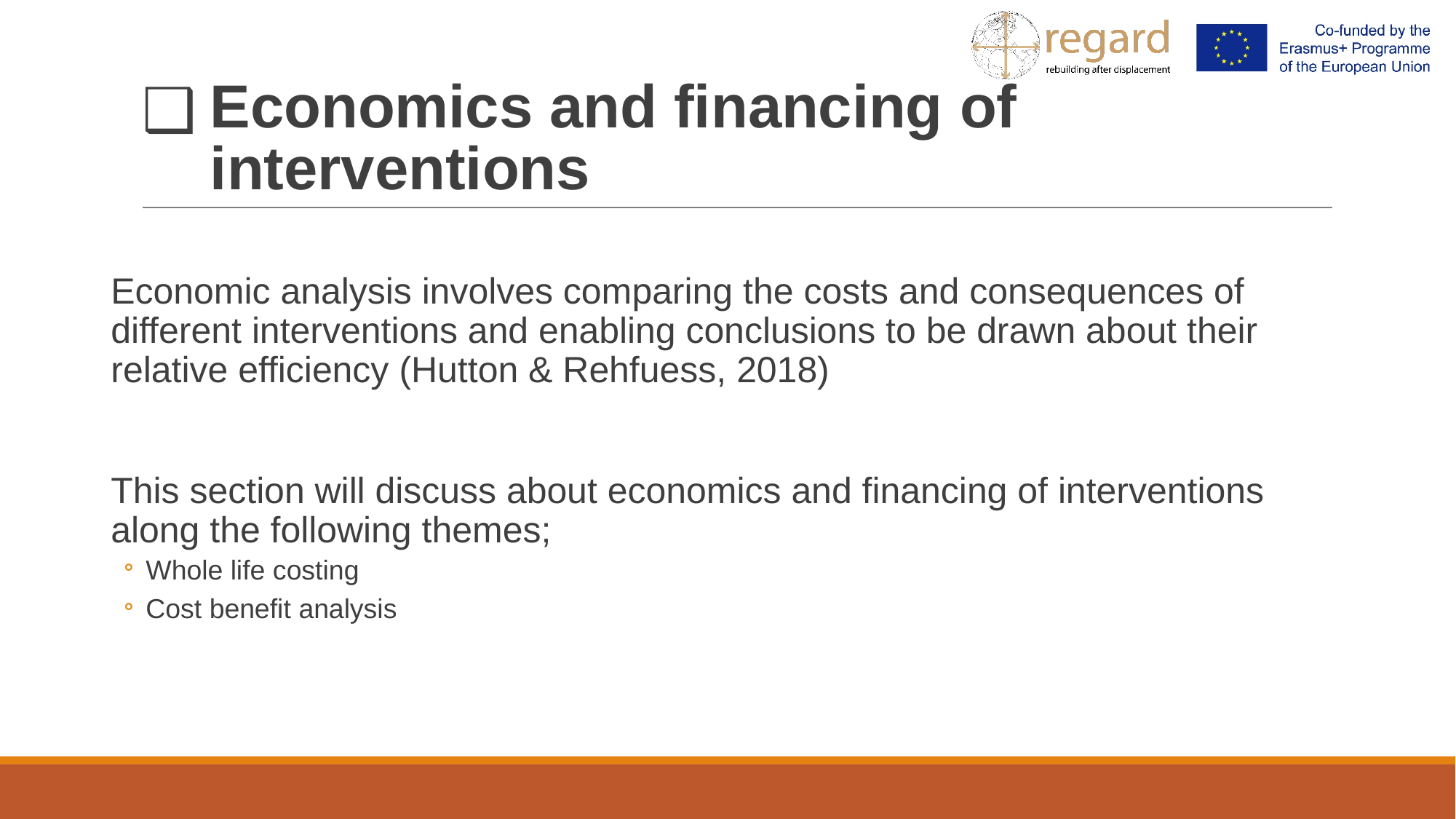

# Economics and financing of interventions

Economic analysis involves comparing the costs and consequences of different interventions and enabling conclusions to be drawn about their relative efficiency (Hutton & Rehfuess, 2018)

This section will discuss about economics and financing of interventions along the following themes;
Whole life costing
Cost benefit analysis